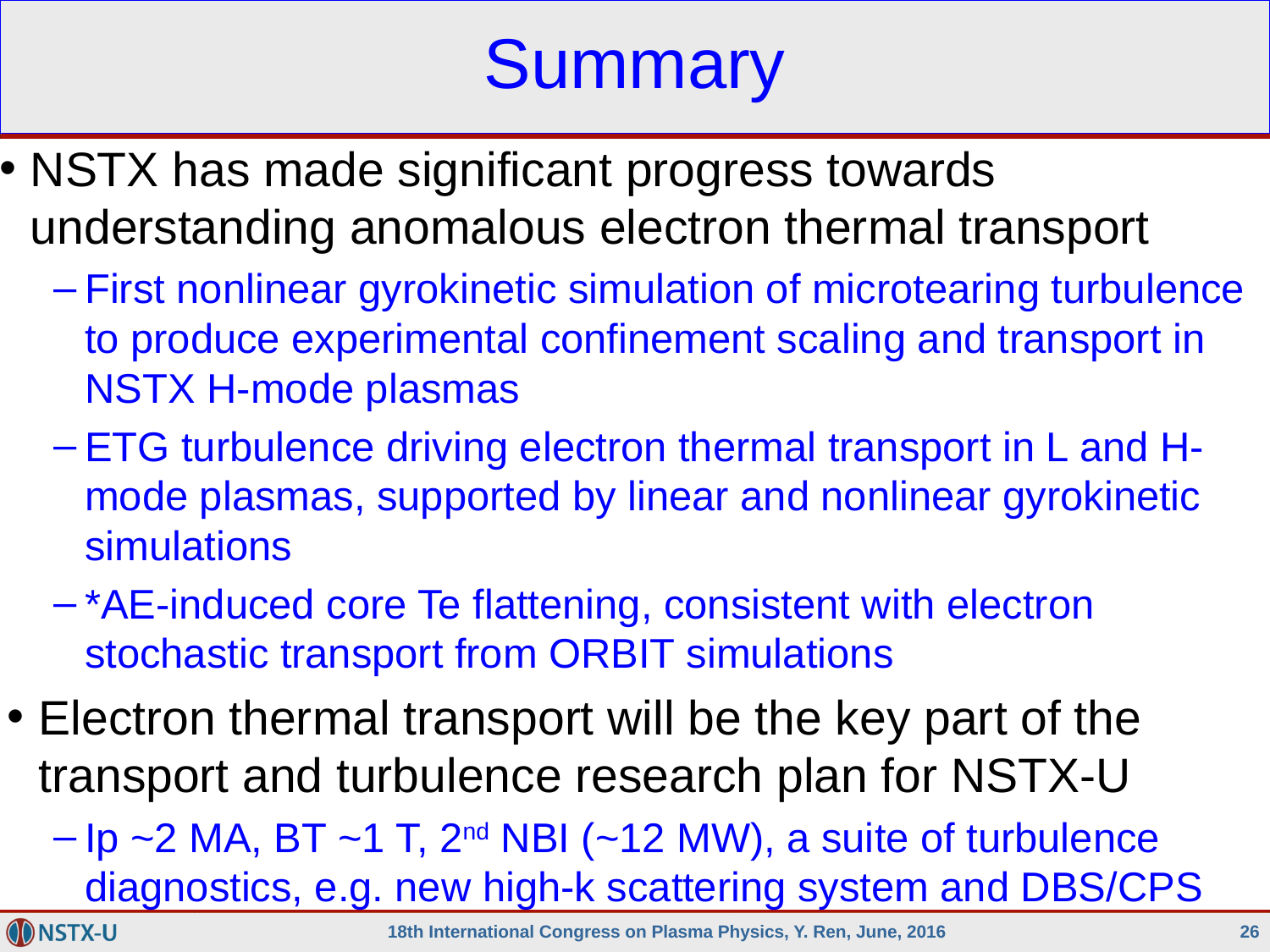

# Summary
NSTX has made significant progress towards understanding anomalous electron thermal transport
First nonlinear gyrokinetic simulation of microtearing turbulence to produce experimental confinement scaling and transport in NSTX H-mode plasmas
ETG turbulence driving electron thermal transport in L and H-mode plasmas, supported by linear and nonlinear gyrokinetic simulations
*AE-induced core Te flattening, consistent with electron stochastic transport from ORBIT simulations
Electron thermal transport will be the key part of the transport and turbulence research plan for NSTX-U
Ip ~2 MA, BT ~1 T, 2nd NBI (~12 MW), a suite of turbulence diagnostics, e.g. new high-k scattering system and DBS/CPS